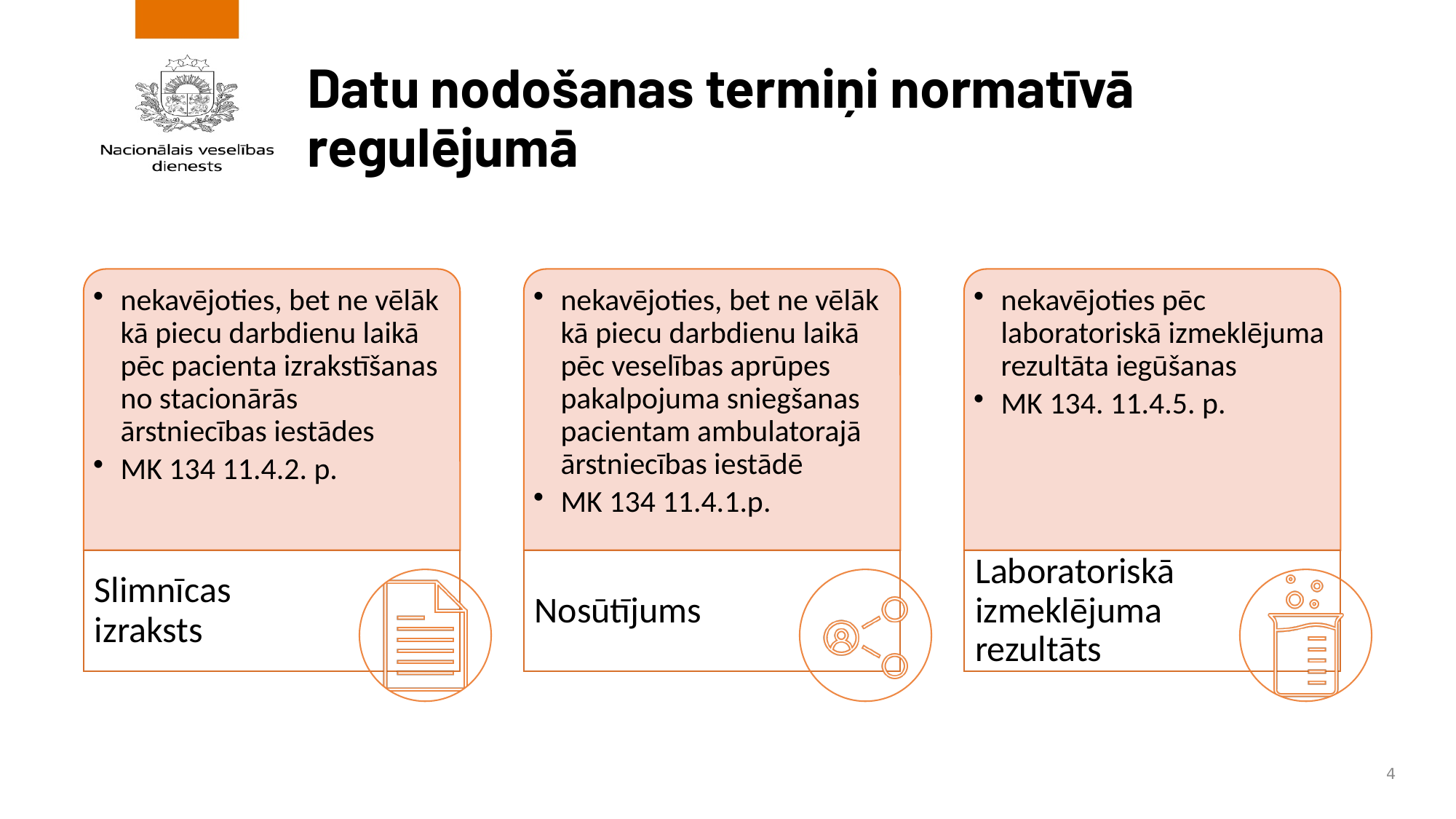

# Datu nodošanas termiņi normatīvā regulējumā
nekavējoties, bet ne vēlāk kā piecu darbdienu laikā pēc pacienta izrakstīšanas no stacionārās ārstniecības iestādes
MK 134 11.4.2. p.
Slimnīcas izraksts
nekavējoties, bet ne vēlāk kā piecu darbdienu laikā pēc veselības aprūpes pakalpojuma sniegšanas pacientam ambulatorajā ārstniecības iestādē
MK 134 11.4.1.p.
Nosūtījums
nekavējoties pēc laboratoriskā izmeklējuma rezultāta iegūšanas
MK 134. 11.4.5. p.
Laboratoriskā izmeklējuma rezultāts
4